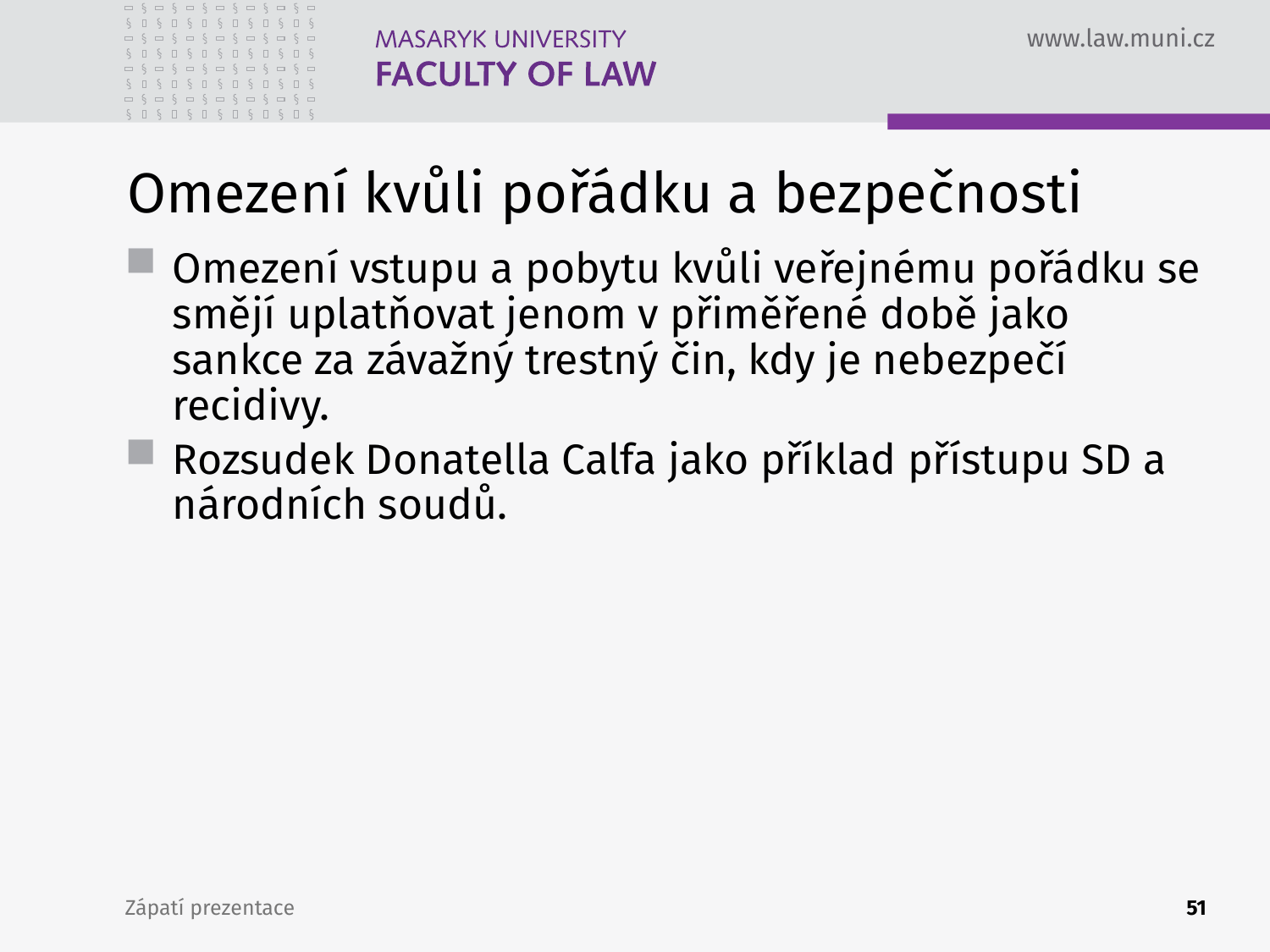

# Omezení kvůli pořádku a bezpečnosti
Omezení vstupu a pobytu kvůli veřejnému pořádku se smějí uplatňovat jenom v přiměřené době jako sankce za závažný trestný čin, kdy je nebezpečí recidivy.
Rozsudek Donatella Calfa jako příklad přístupu SD a národních soudů.
Zápatí prezentace
51